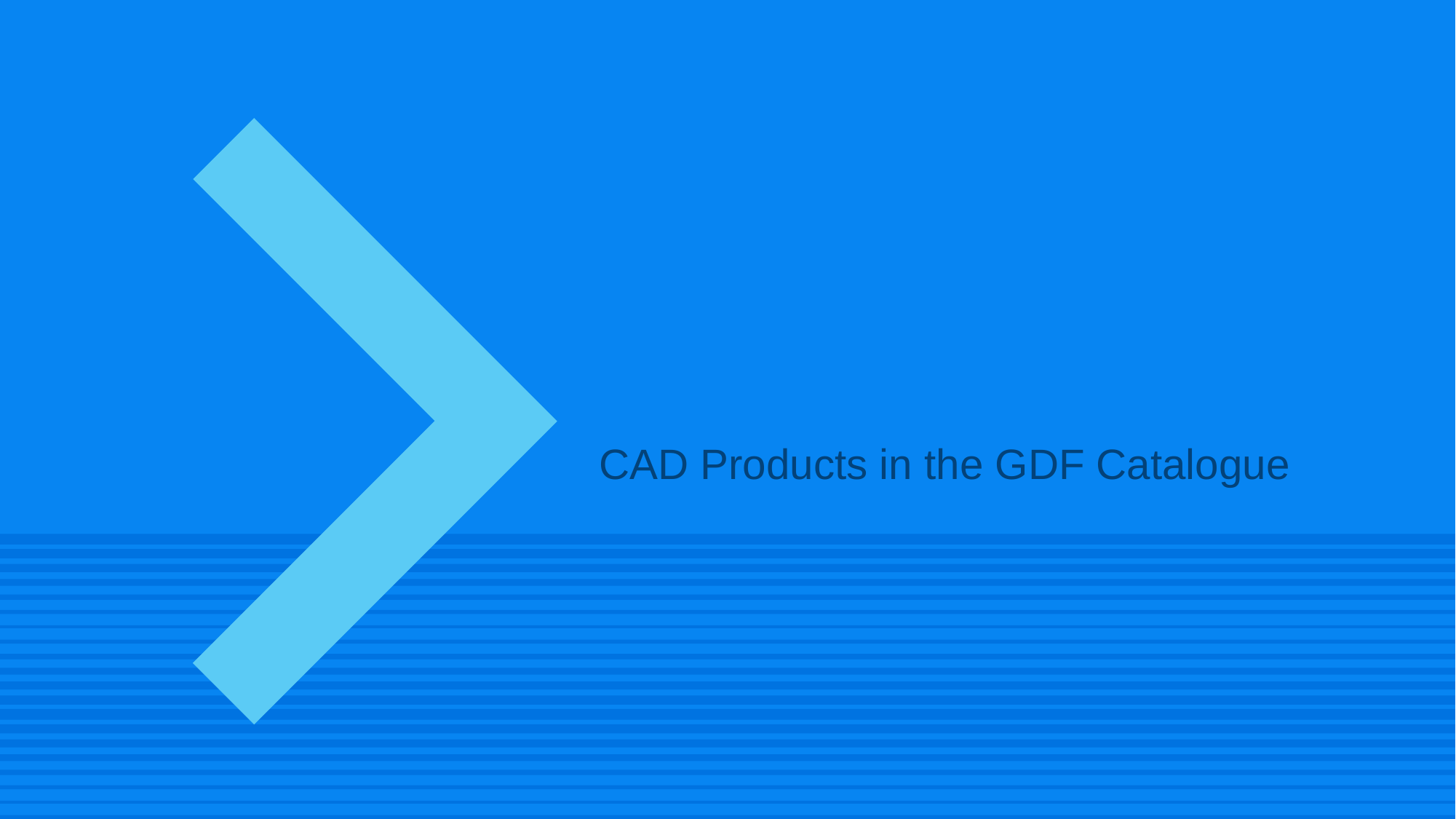

# CAD Products in the GDF Catalogue